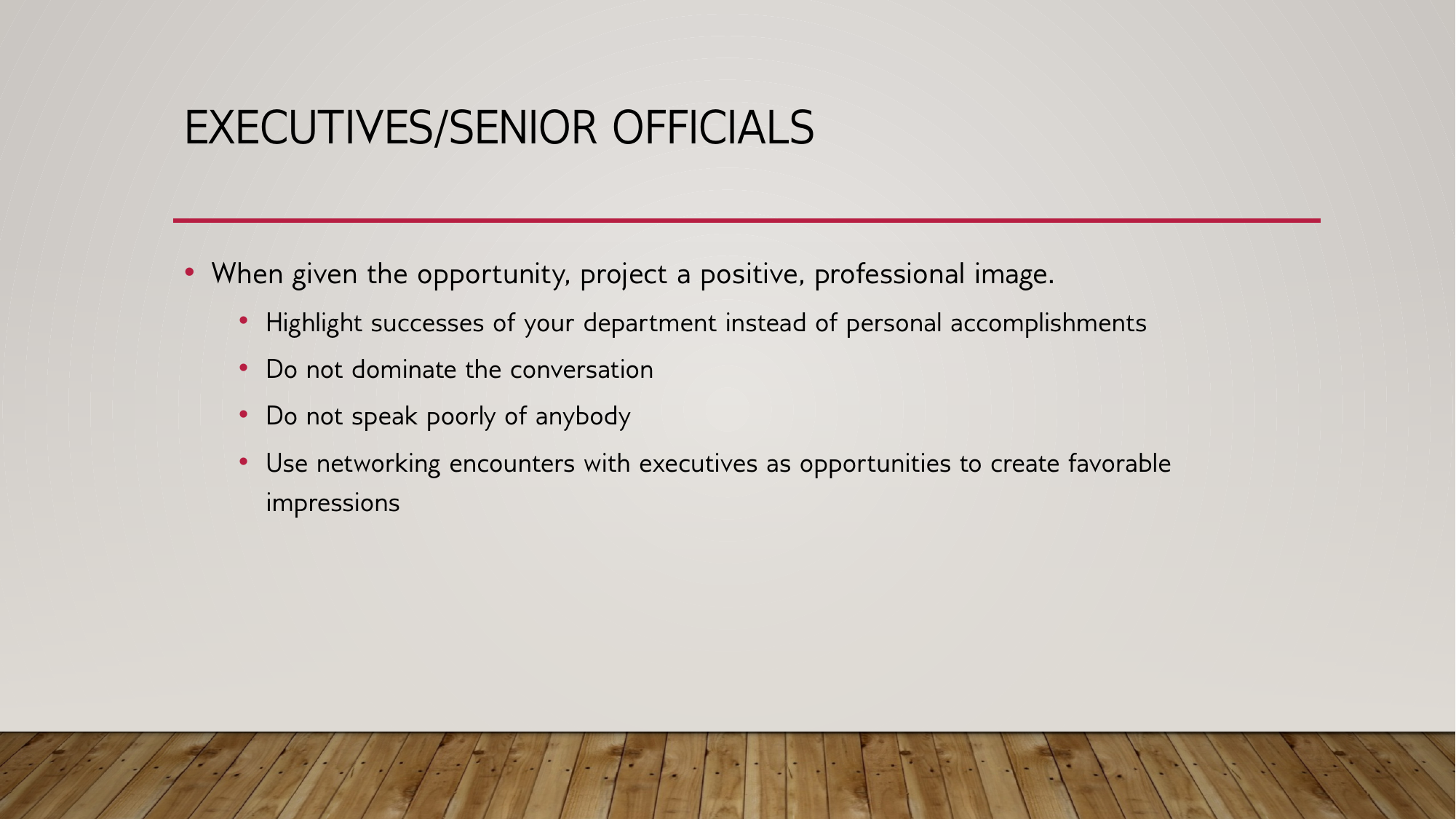

# Executives/Senior officials
When given the opportunity, project a positive, professional image.
Highlight successes of your department instead of personal accomplishments
Do not dominate the conversation
Do not speak poorly of anybody
Use networking encounters with executives as opportunities to create favorable impressions